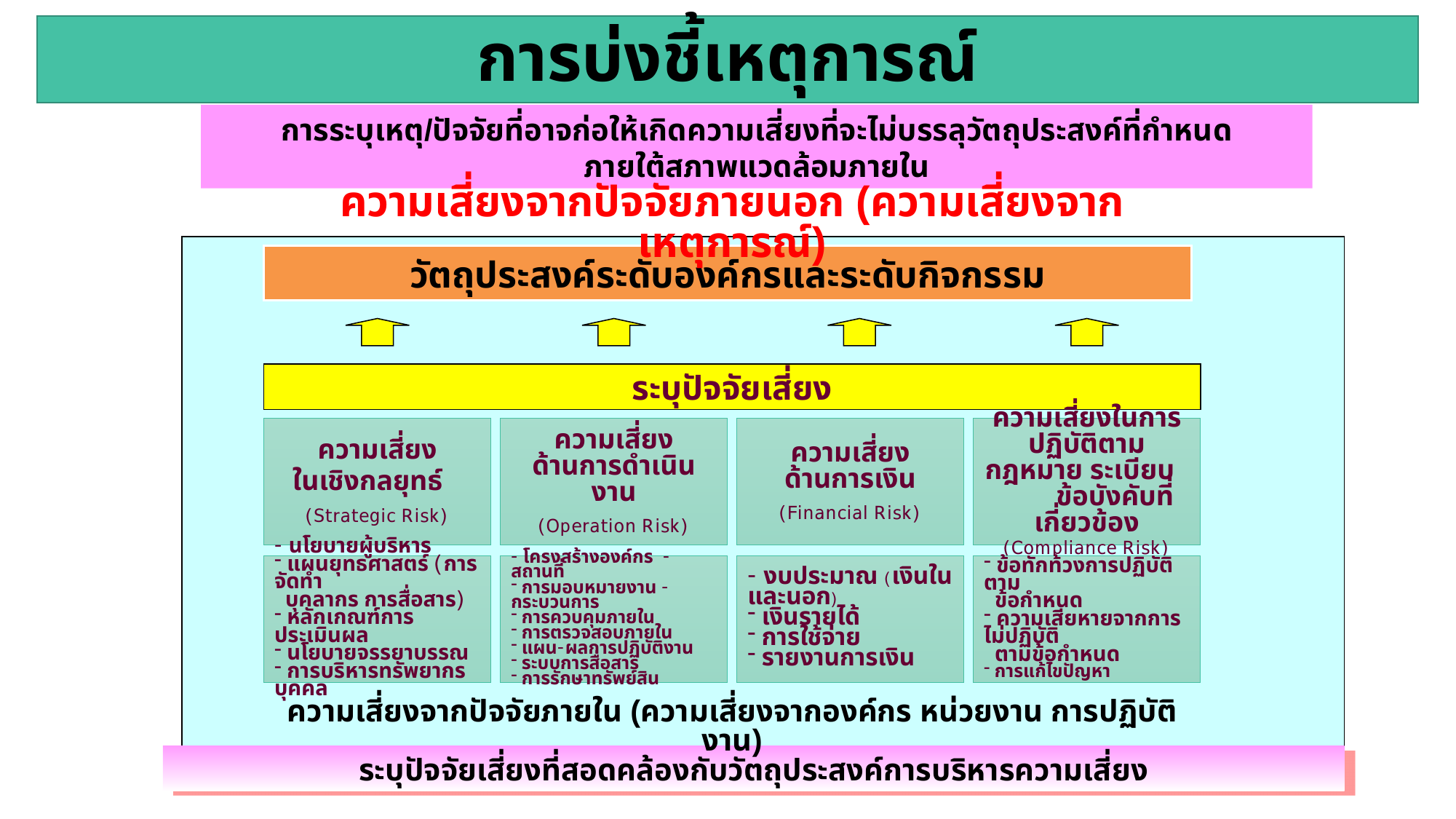

การบ่งชี้เหตุการณ์
การระบุเหตุ/ปัจจัยที่อาจก่อให้เกิดความเสี่ยงที่จะไม่บรรลุวัตถุประสงค์ที่กำหนด
ภายใต้สภาพแวดล้อมภายใน

ความเสี่ยงจากปัจจัยภายนอก (ความเสี่ยงจากเหตุการณ์)
ความเสี่ยงจากปัจจัยภายใน (ความเสี่ยงจากองค์กร หน่วยงาน การปฏิบัติงาน)

วัตถุประสงค์ระดับองค์กรและระดับกิจกรรม

ระบุปัจจัยเสี่ยง
ความเสี่ยง
ในเชิงกลยุทธ์

(Strategic Risk)
- นโยบายผู้บริหาร
 แผนยุทธศาสตร์ (การจัดทำ
  บุคลากร การสื่อสาร)
 หลักเกณฑ์การประเมินผล
 นโยบายจรรยาบรรณ
 การบริหารทรัพยากรบุคคล
ความเสี่ยง
ด้านการดำเนินงาน

(Operation Risk)
- โครงสร้างองค์กร  - สถานที่
 การมอบหมายงาน - กระบวนการ
 การควบคุมภายใน
 การตรวจสอบภายใน
 แผน-ผลการปฏิบัติงาน
 ระบบการสื่อสาร
 การรักษาทรัพย์สิน
ความเสี่ยง
ด้านการเงิน

(Financial Risk)
- งบประมาณ (เงินในและนอก)
 เงินรายได้
 การใช้จ่าย
 รายงานการเงิน
ความเสี่ยงในการปฏิบัติตามกฎหมาย ระเบียบ           ข้อบังคับที่เกี่ยวข้อง
(Compliance Risk)
 ข้อทักท้วงการปฏิบัติตาม
  ข้อกำหนด
 ความเสียหายจากการไม่ปฏิบัติ
  ตามข้อกำหนด
 การแก้ไขปัญหา
ระบุปัจจัยเสี่ยงที่สอดคล้องกับวัตถุประสงค์การบริหารความเสี่ยง